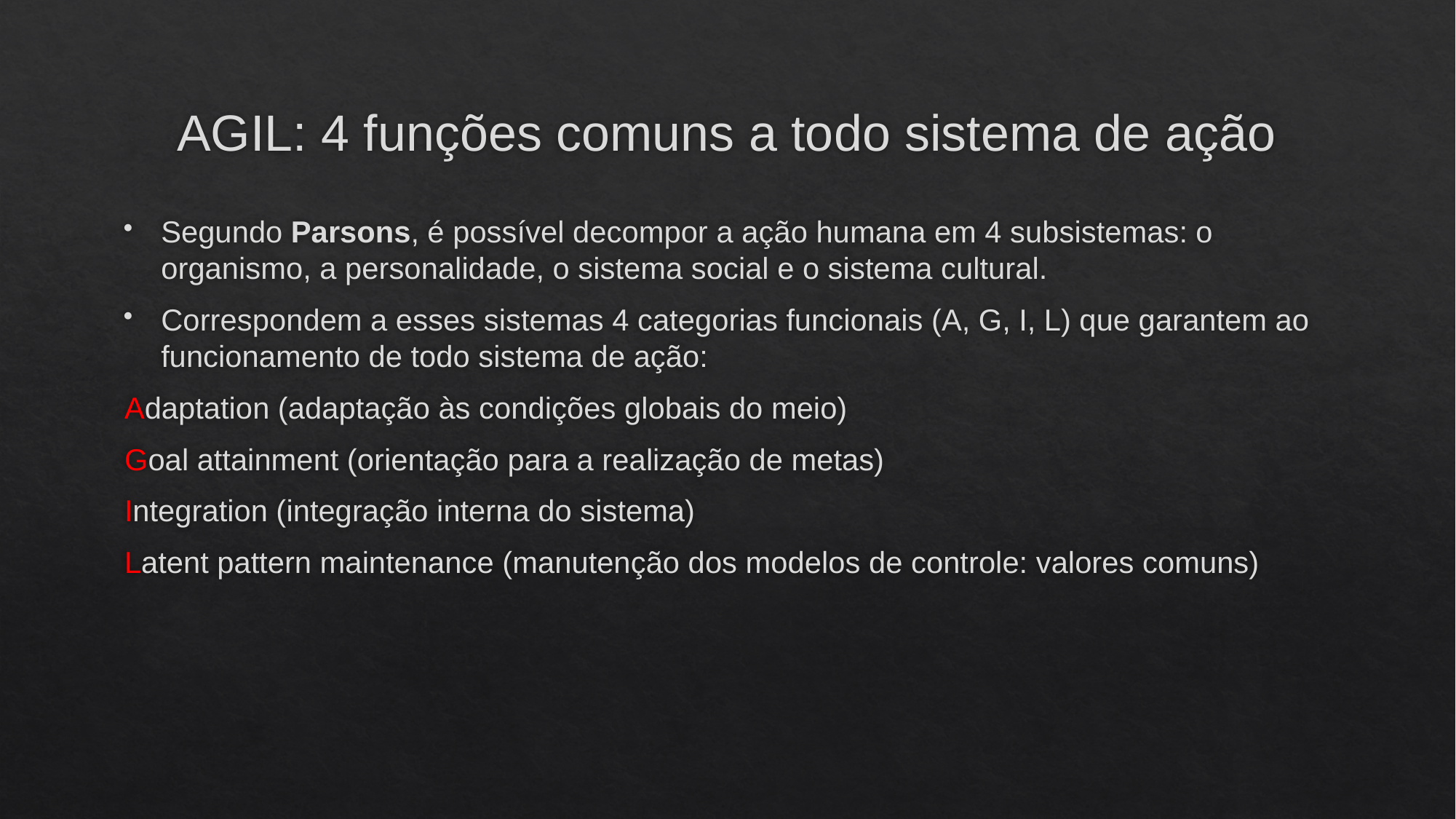

# AGIL: 4 funções comuns a todo sistema de ação
Segundo Parsons, é possível decompor a ação humana em 4 subsistemas: o organismo, a personalidade, o sistema social e o sistema cultural.
Correspondem a esses sistemas 4 categorias funcionais (A, G, I, L) que garantem ao funcionamento de todo sistema de ação:
Adaptation (adaptação às condições globais do meio)
Goal attainment (orientação para a realização de metas)
Integration (integração interna do sistema)
Latent pattern maintenance (manutenção dos modelos de controle: valores comuns)